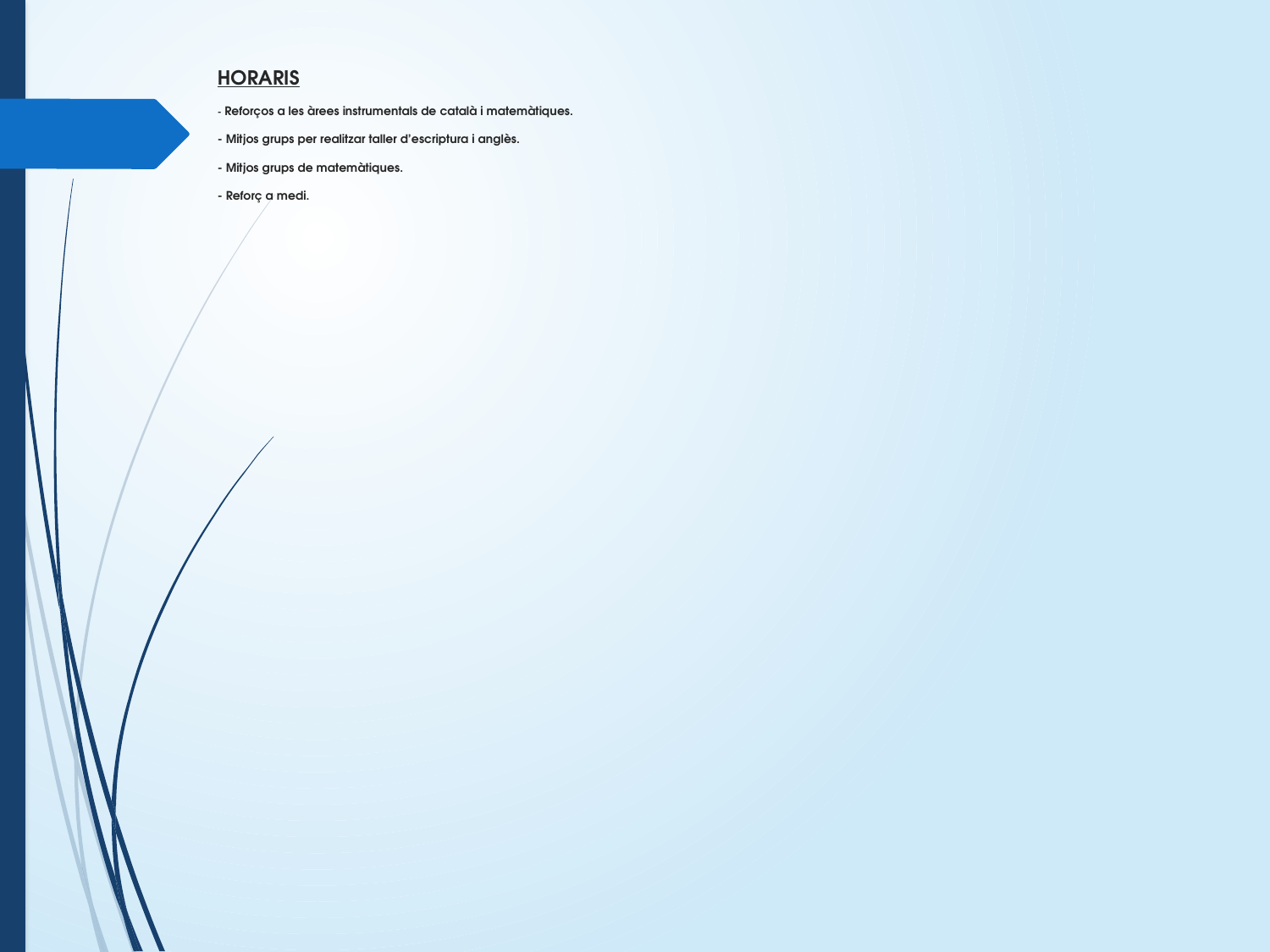

HORARIS
- Reforços a les àrees instrumentals de català i matemàtiques.
- Mitjos grups per realitzar taller d’escriptura i anglès.
- Mitjos grups de matemàtiques.
- Reforç a medi.